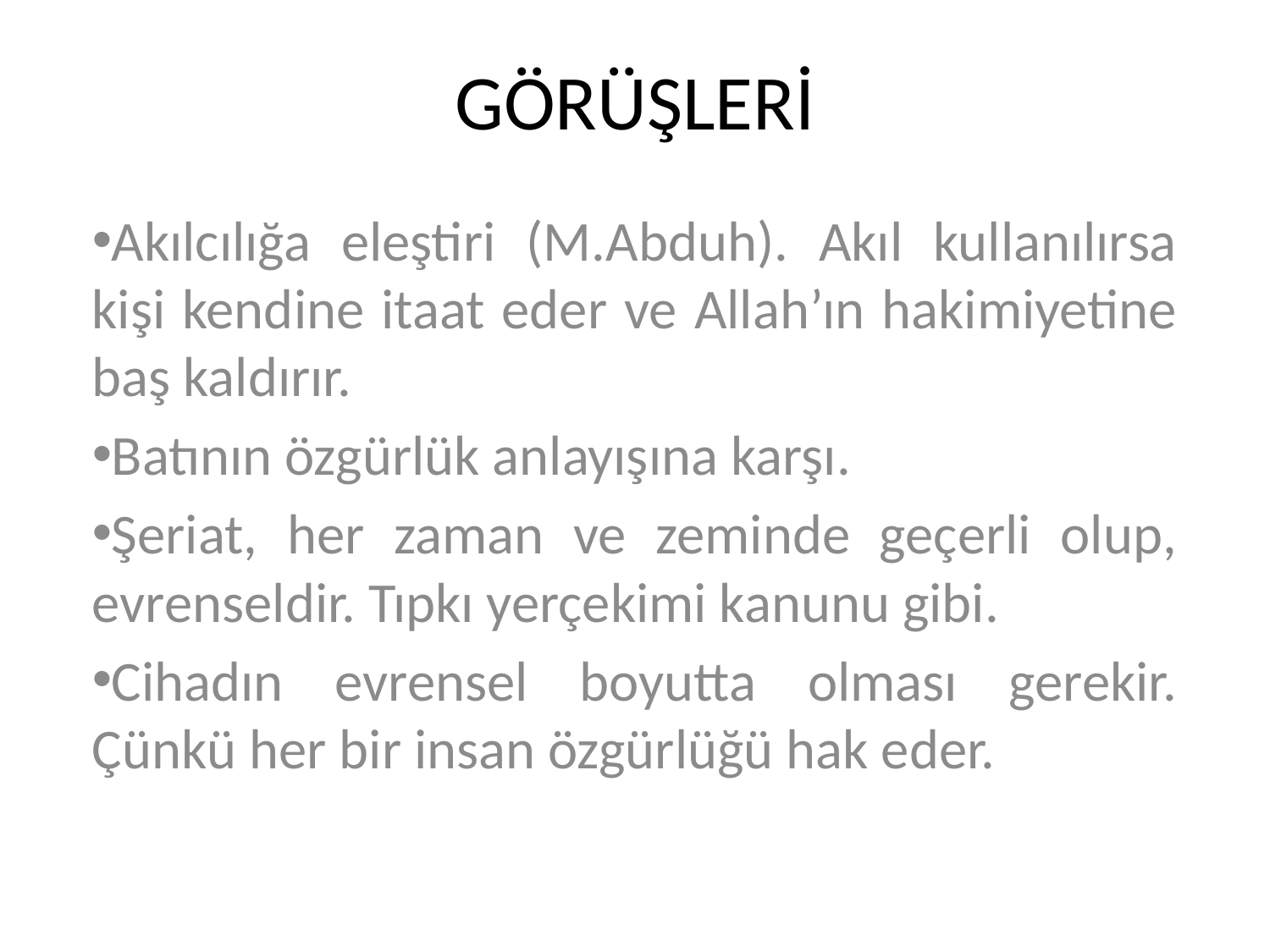

# GÖRÜŞLERİ
Akılcılığa eleştiri (M.Abduh). Akıl kullanılırsa kişi kendine itaat eder ve Allah’ın hakimiyetine baş kaldırır.
Batının özgürlük anlayışına karşı.
Şeriat, her zaman ve zeminde geçerli olup, evrenseldir. Tıpkı yerçekimi kanunu gibi.
Cihadın evrensel boyutta olması gerekir. Çünkü her bir insan özgürlüğü hak eder.